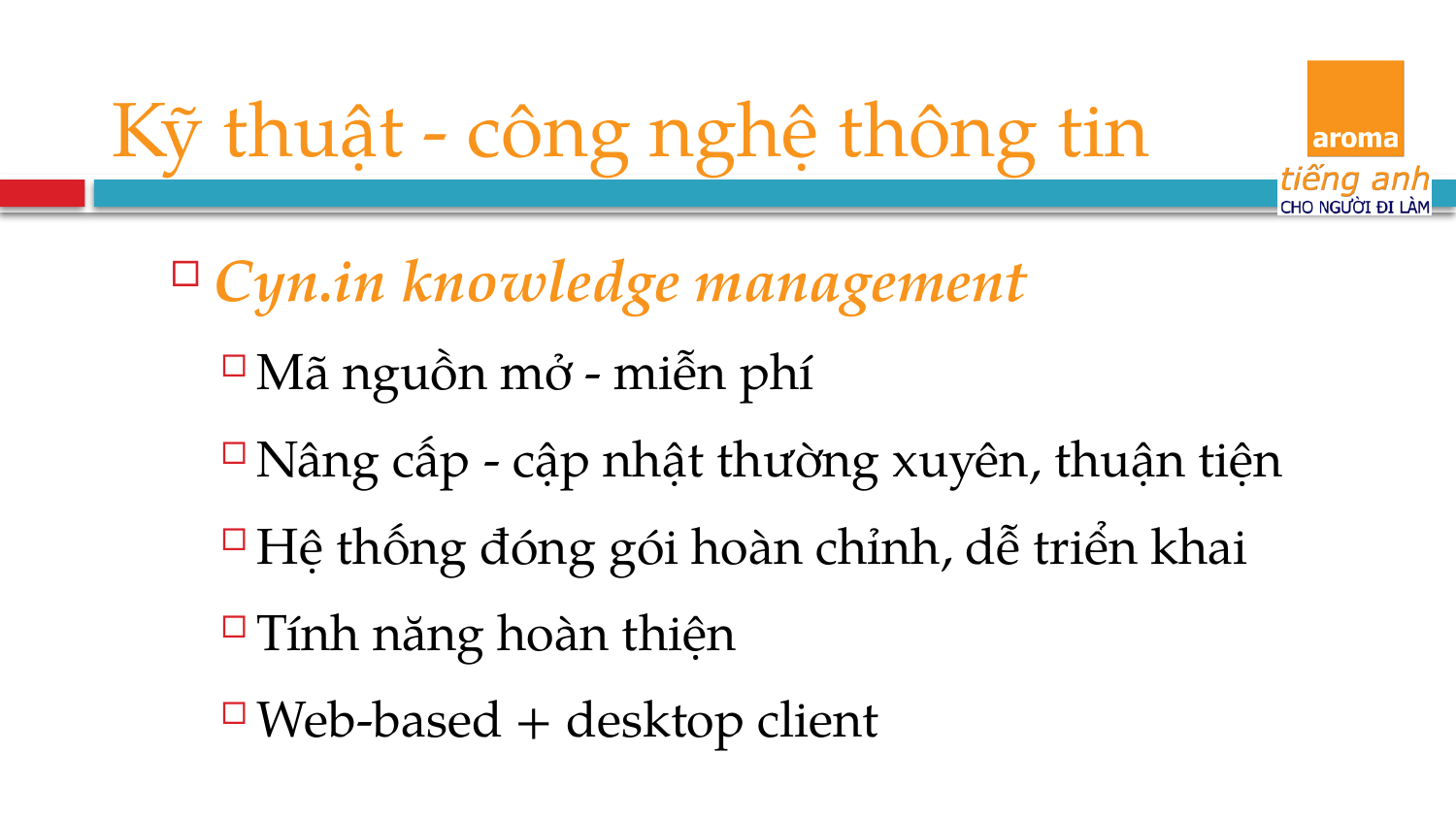

Kỹ thuật - công nghệ thông tin
Cyn.in knowledge management
Mã nguồn mở - miễn phí
Nâng cấp - cập nhật thường xuyên, thuận tiện
Hệ thống đóng gói hoàn chỉnh, dễ triển khai
Tính năng hoàn thiện
Web-based + desktop client